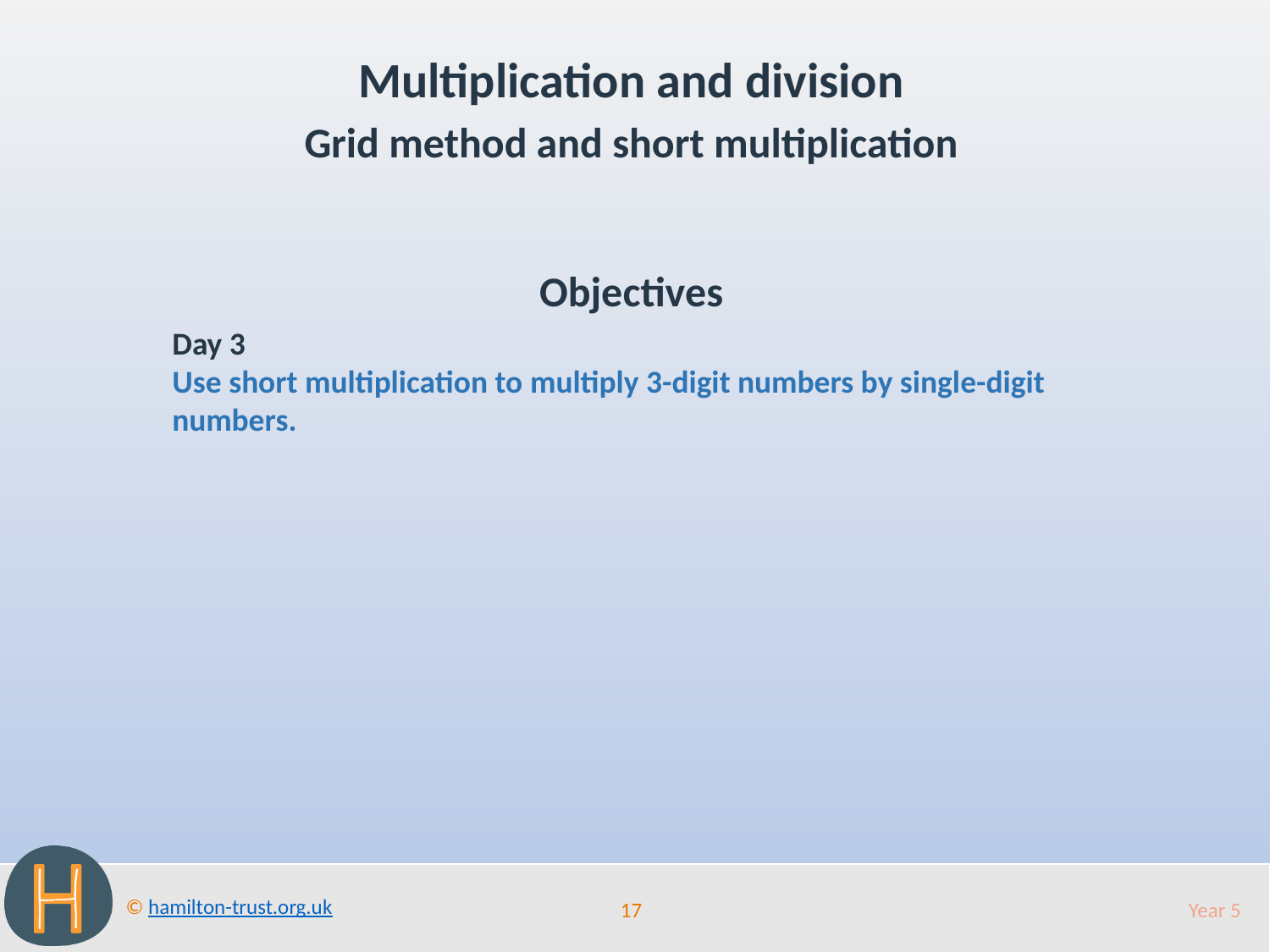

Multiplication and division
Grid method and short multiplication

Objectives
Day 3
Use short multiplication to multiply 3-digit numbers by single-digit numbers.
17
Year 5